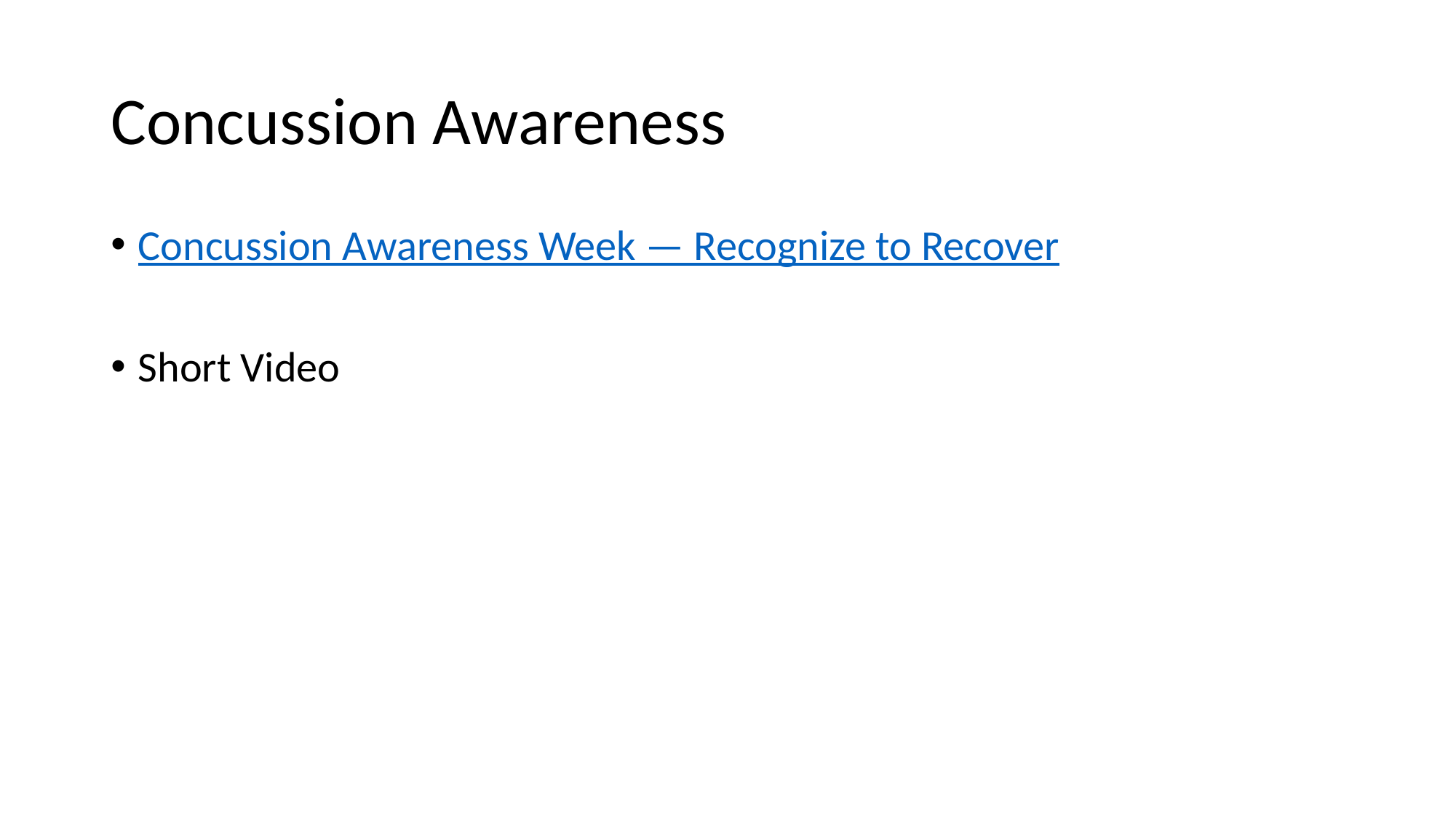

# Concussion Awareness
Concussion Awareness Week — Recognize to Recover

Short Video